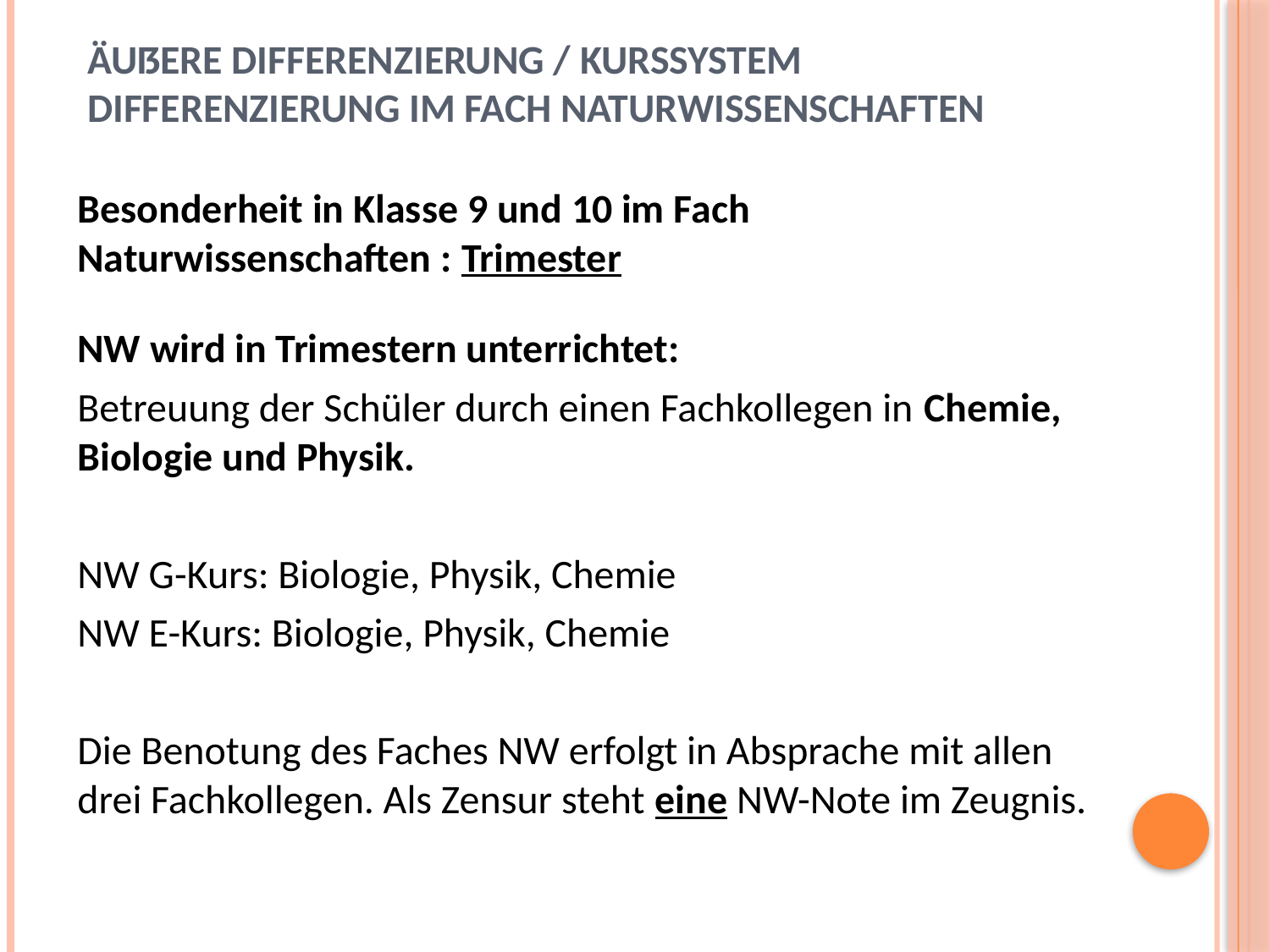

# Äußere Differenzierung / Kurssystem Differenzierung im Fach Naturwissenschaften
Besonderheit in Klasse 9 und 10 im Fach Naturwissenschaften : Trimester

NW wird in Trimestern unterrichtet:
Betreuung der Schüler durch einen Fachkollegen in Chemie, Biologie und Physik.

NW G-Kurs: Biologie, Physik, Chemie
NW E-Kurs: Biologie, Physik, Chemie

Die Benotung des Faches NW erfolgt in Absprache mit allen drei Fachkollegen. Als Zensur steht eine NW-Note im Zeugnis.